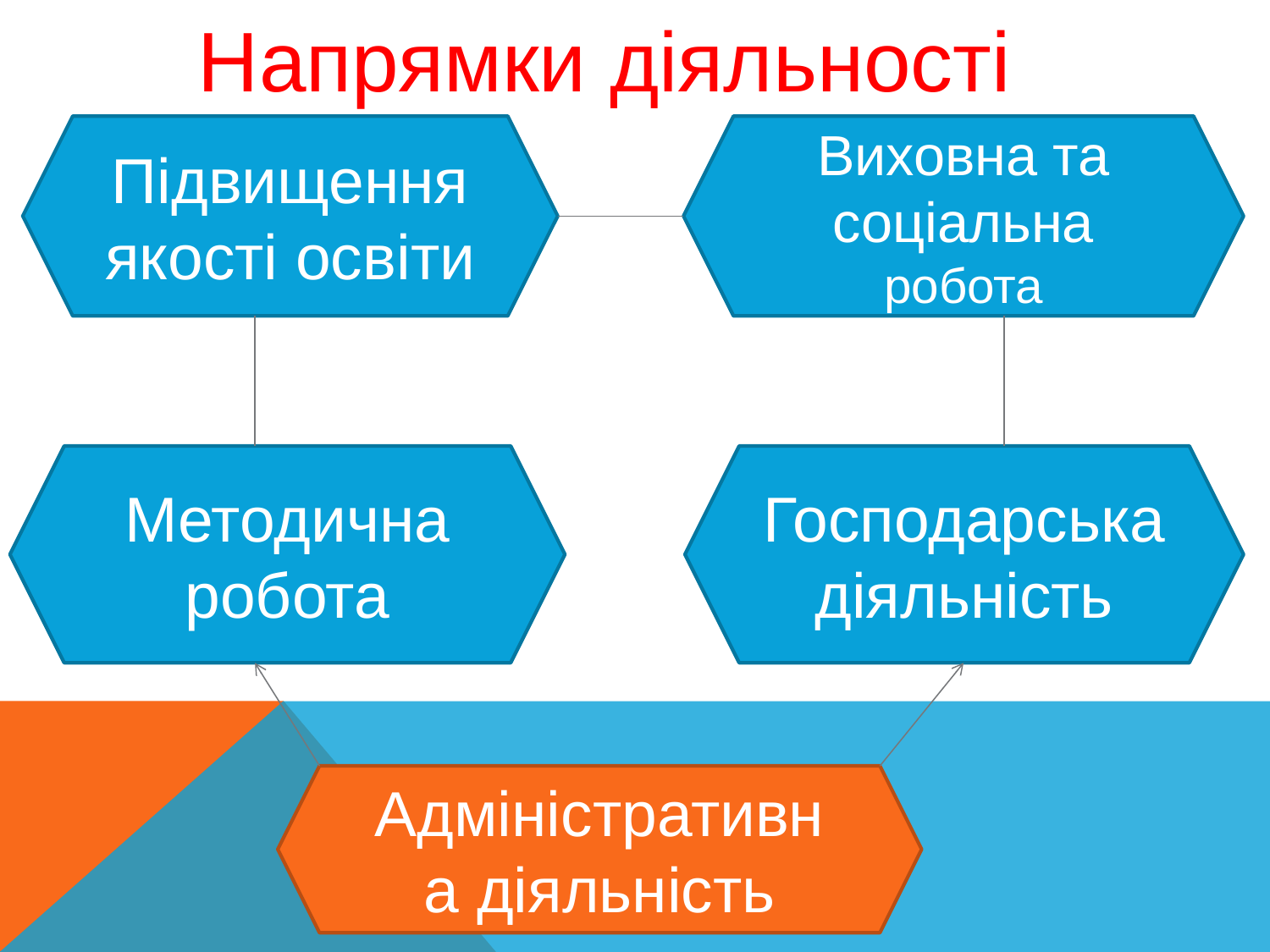

#
Напрямки діяльності
Підвищення якості освіти
Виховна та соціальна робота
Методична робота
Господарська діяльність
Адміністративна діяльність